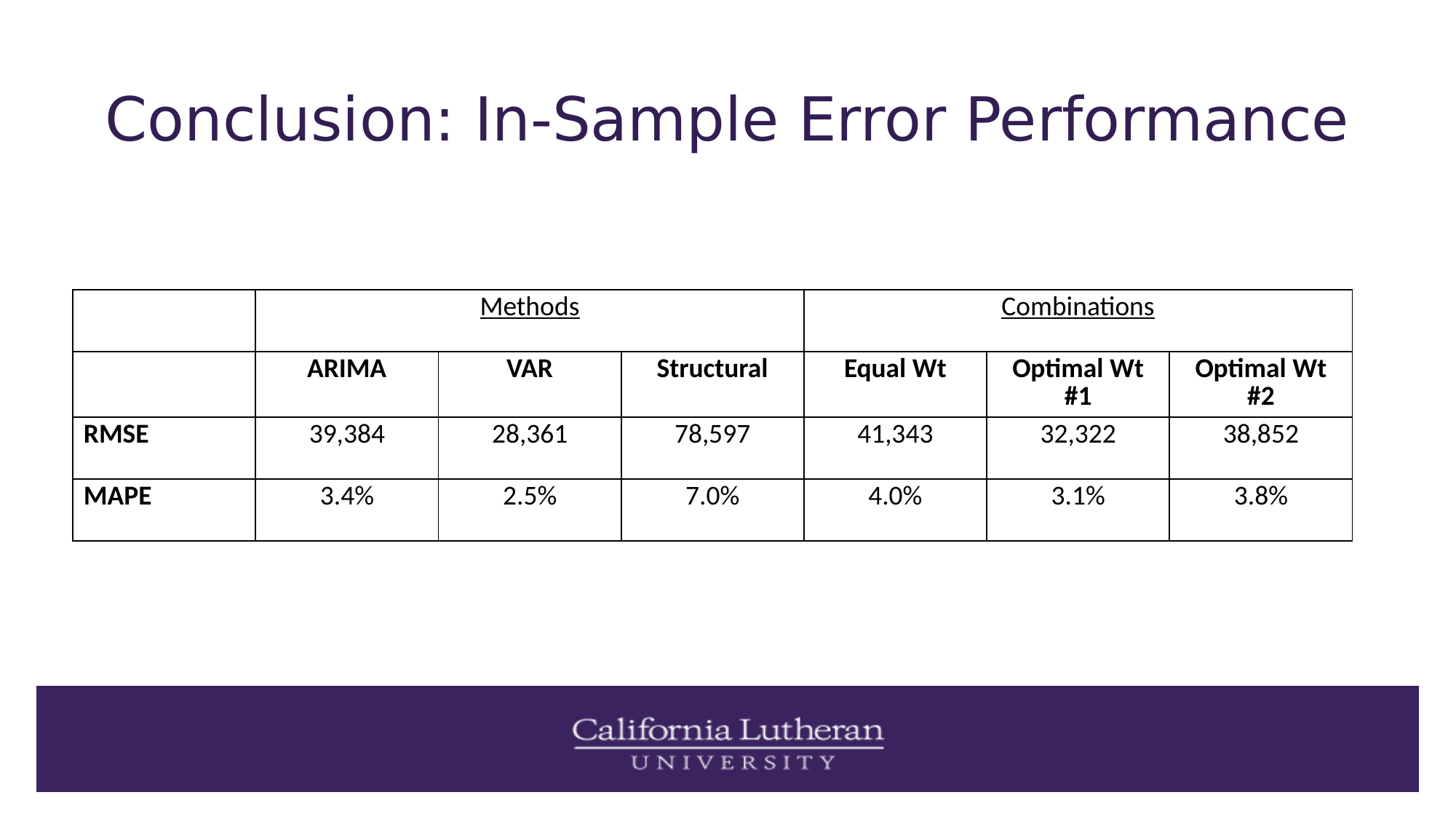

# Conclusion: In-Sample Error Performance
|  | Methods |  |  | Combinations |  |  |
| --- | --- | --- | --- | --- | --- | --- |
|  | ARIMA | VAR | Structural | Equal Wt | Optimal Wt #1 | Optimal Wt #2 |
| RMSE | 39,384 | 28,361 | 78,597 | 41,343 | 32,322 | 38,852 |
| MAPE | 3.4% | 2.5% | 7.0% | 4.0% | 3.1% | 3.8% |